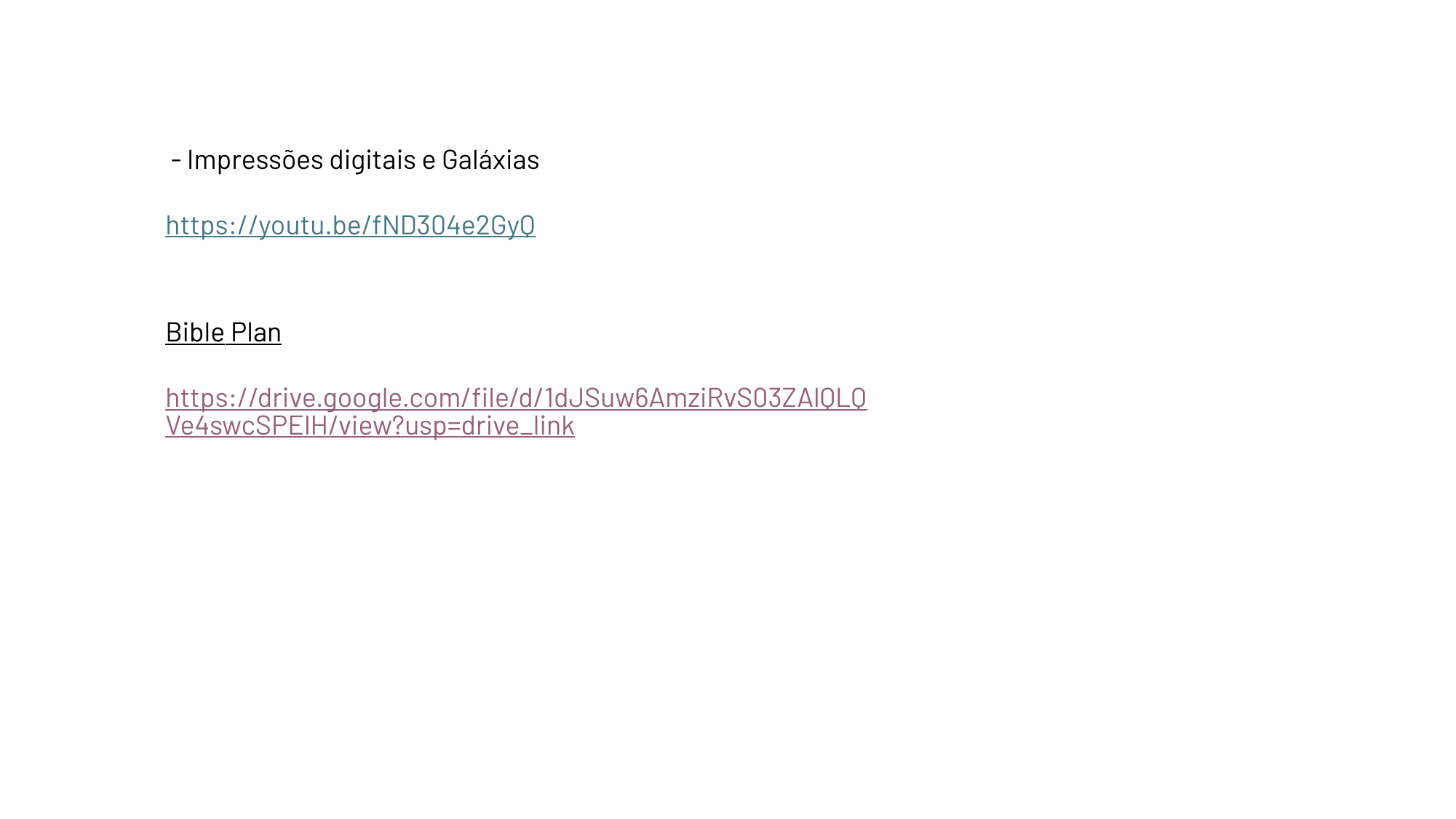

- Impressões digitais e Galáxias

https://youtu.be/fND304e2GyQ
Bible Plan

https://drive.google.com/file/d/1dJSuw6AmziRvS03ZAlQLQVe4swcSPElH/view?usp=drive_link